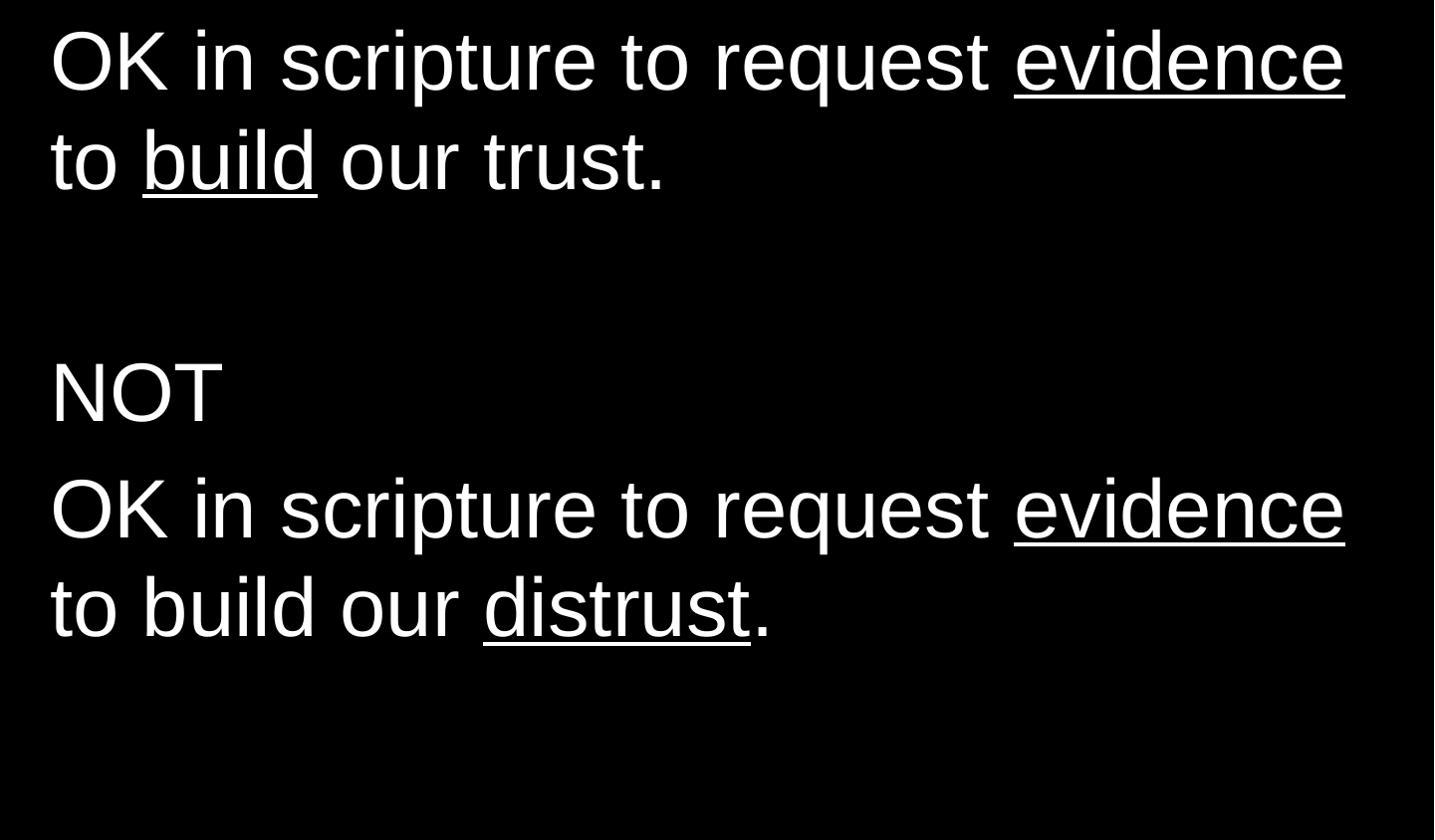

OK in scripture to request evidence to build our trust.

NOT
OK in scripture to request evidence to build our distrust.